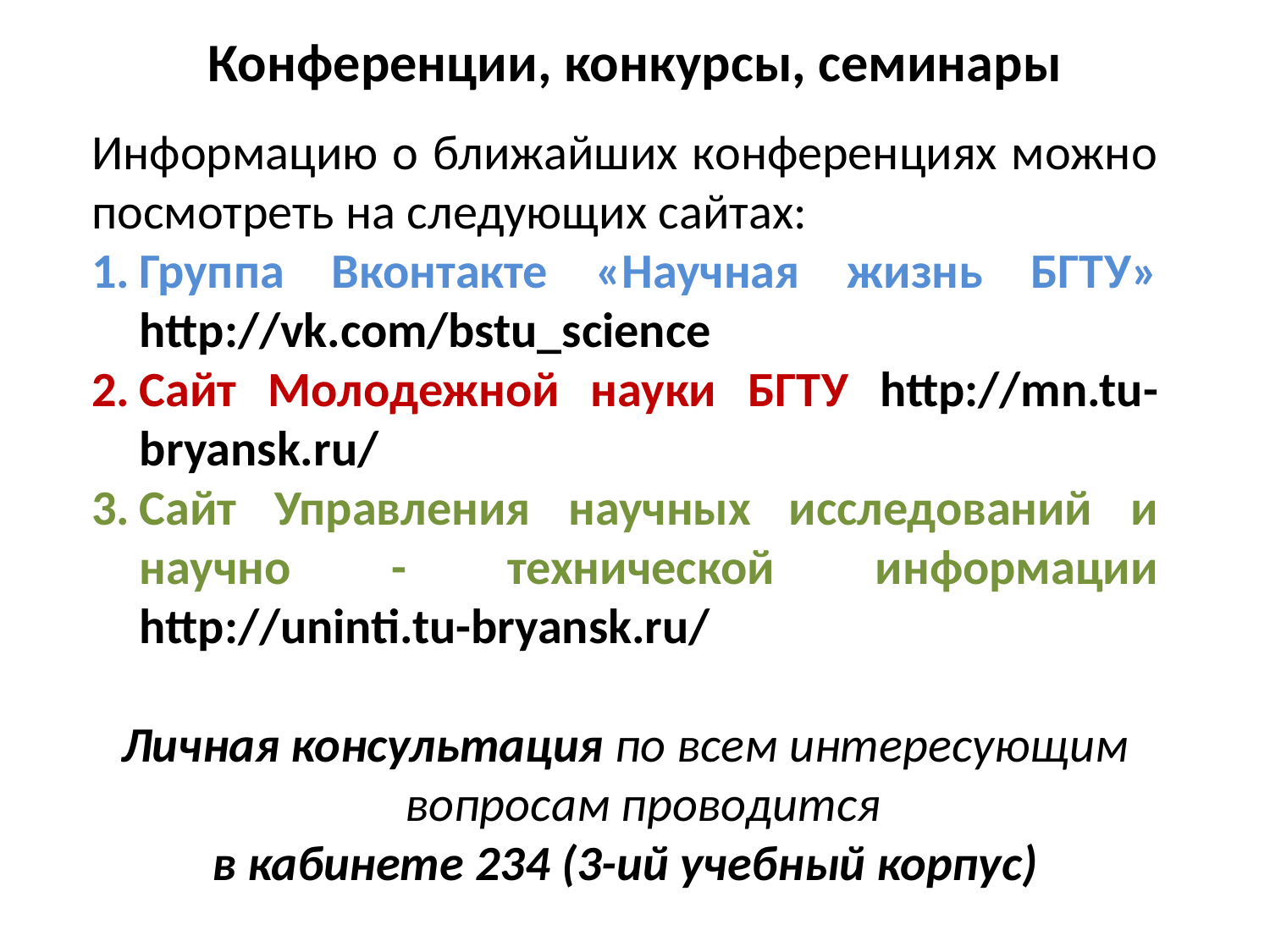

# Конференции, конкурсы, семинары

Информацию о ближайших конференциях можно посмотреть на следующих сайтах:
Группа Вконтакте «Научная жизнь БГТУ» http://vk.com/bstu_science
Сайт Молодежной науки БГТУ http://mn.tu-bryansk.ru/
Сайт Управления научных исследований и научно - технической информации http://uninti.tu-bryansk.ru/

Личная консультация по всем интересующим вопросам проводится
в кабинете 234 (3-ий учебный корпус)